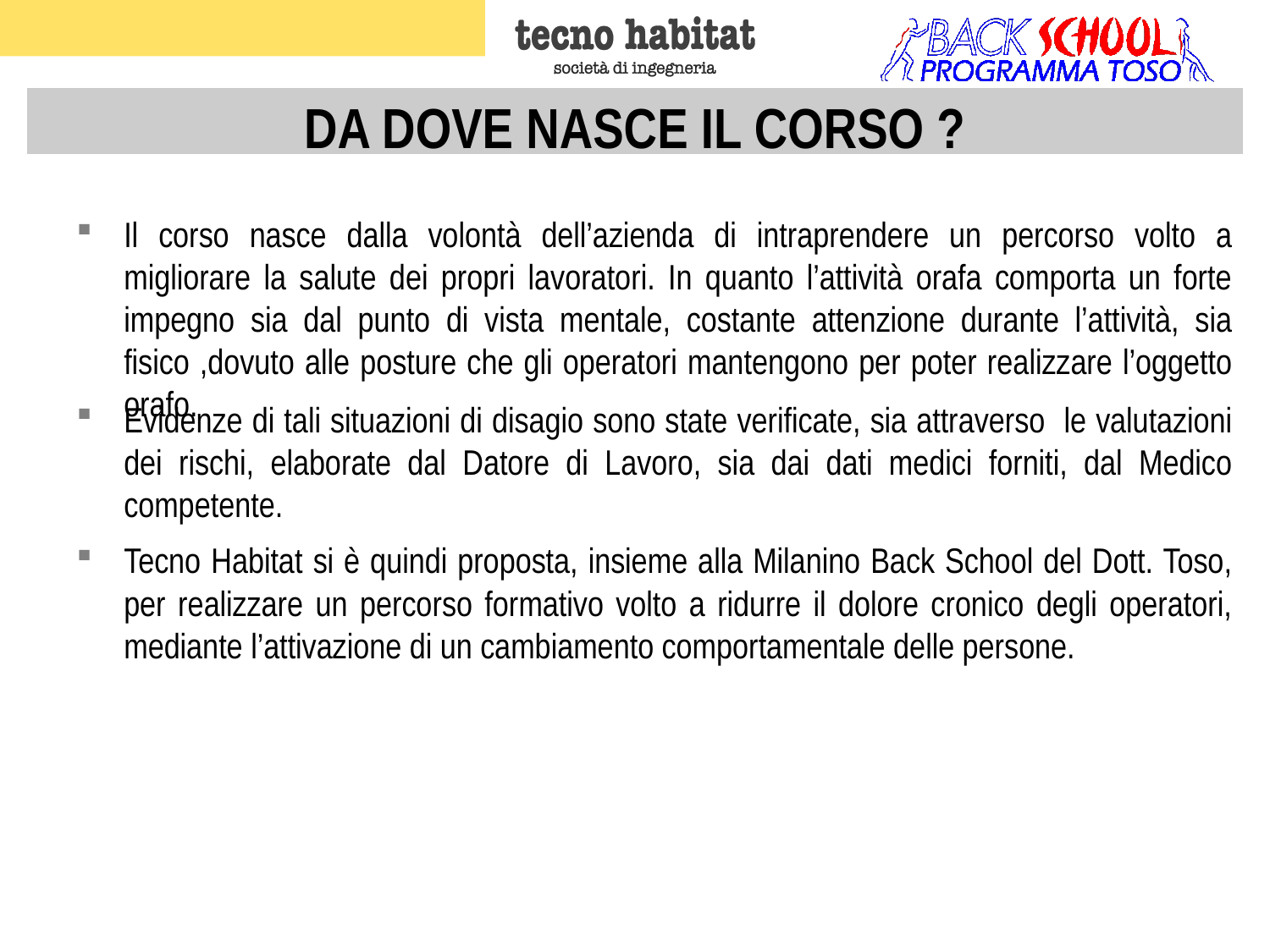

Il corso nasce dalla volontà dell’azienda di intraprendere un percorso volto a migliorare la salute dei propri lavoratori. In quanto l’attività orafa comporta un forte impegno sia dal punto di vista mentale, costante attenzione durante l’attività, sia fisico ,dovuto alle posture che gli operatori mantengono per poter realizzare l’oggetto orafo.
Evidenze di tali situazioni di disagio sono state verificate, sia attraverso  le valutazioni dei rischi, elaborate dal Datore di Lavoro, sia dai dati medici forniti, dal Medico competente.
Tecno Habitat si è quindi proposta, insieme alla Milanino Back School del Dott. Toso, per realizzare un percorso formativo volto a ridurre il dolore cronico degli operatori, mediante l’attivazione di un cambiamento comportamentale delle persone.